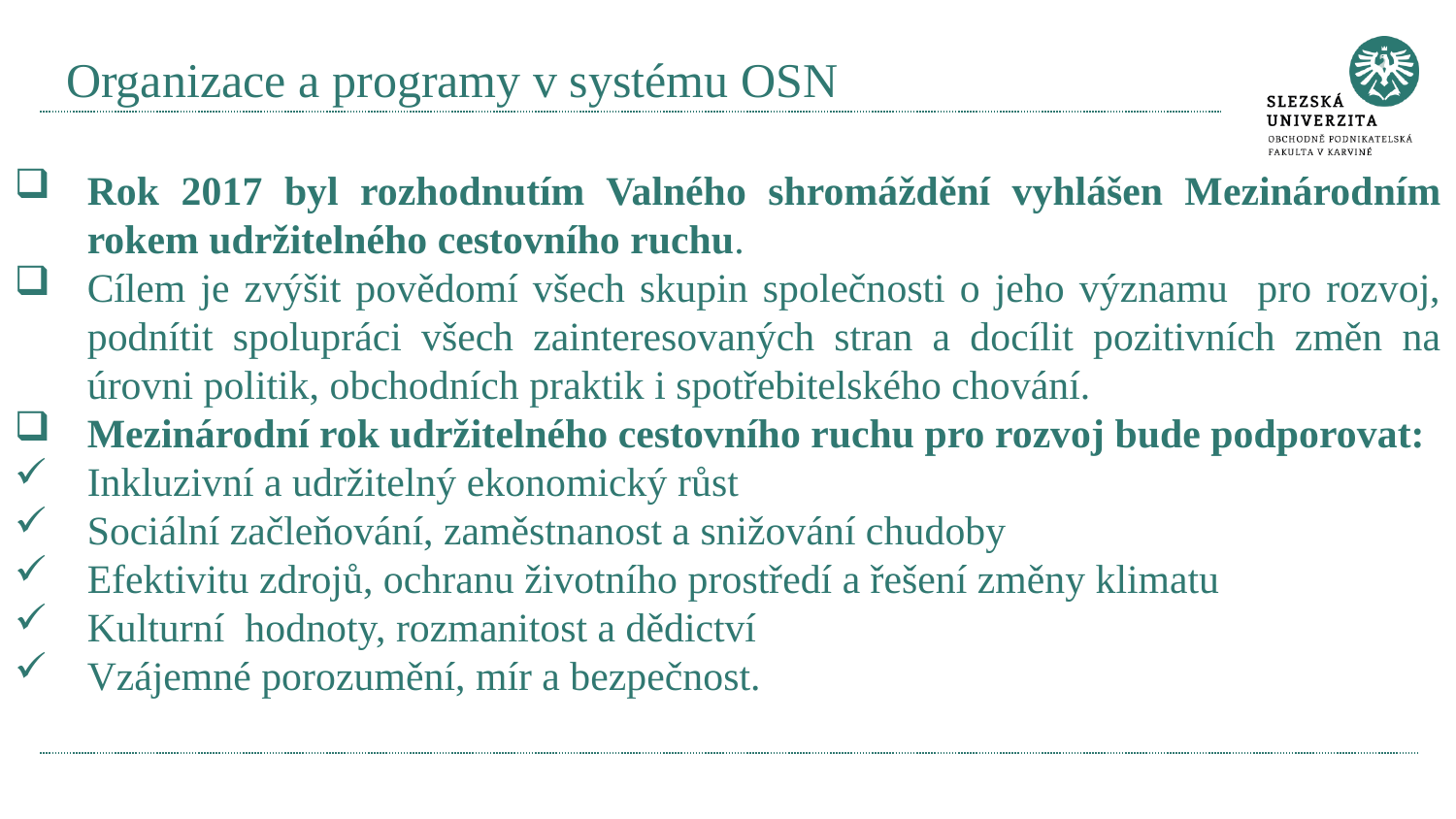

# Organizace a programy v systému OSN
Rok 2017 byl rozhodnutím Valného shromáždění vyhlášen Mezinárodním rokem udržitelného cestovního ruchu.
Cílem je zvýšit povědomí všech skupin společnosti o jeho významu  pro rozvoj, podnítit spolupráci všech zainteresovaných stran a docílit pozitivních změn na úrovni politik, obchodních praktik i spotřebitelského chování.
Mezinárodní rok udržitelného cestovního ruchu pro rozvoj bude podporovat:
Inkluzivní a udržitelný ekonomický růst
Sociální začleňování, zaměstnanost a snižování chudoby
Efektivitu zdrojů, ochranu životního prostředí a řešení změny klimatu
Kulturní  hodnoty, rozmanitost a dědictví
Vzájemné porozumění, mír a bezpečnost.